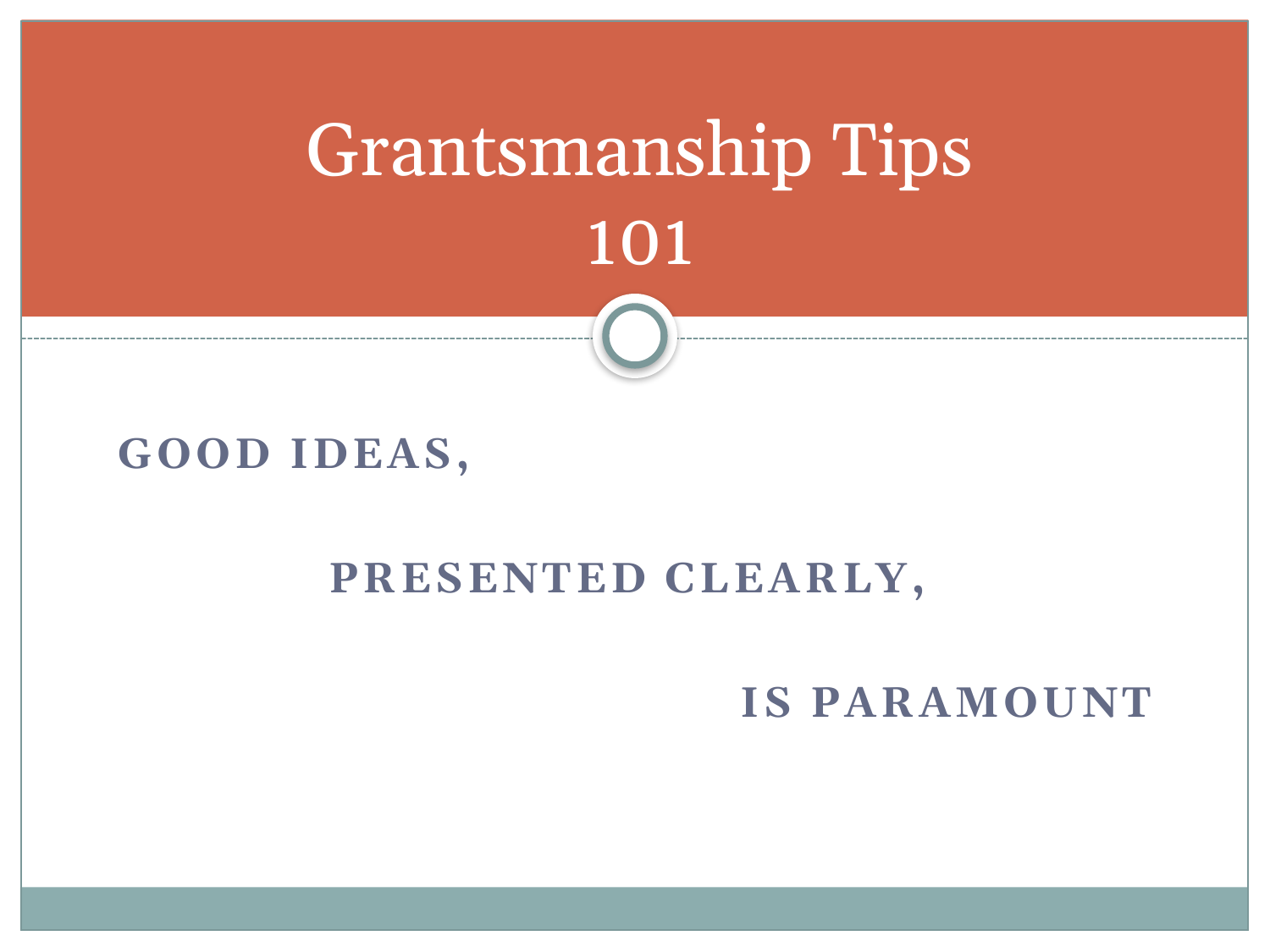

# Grantsmanship Tips 101
Good ideas,

presented clearly,

is paramount